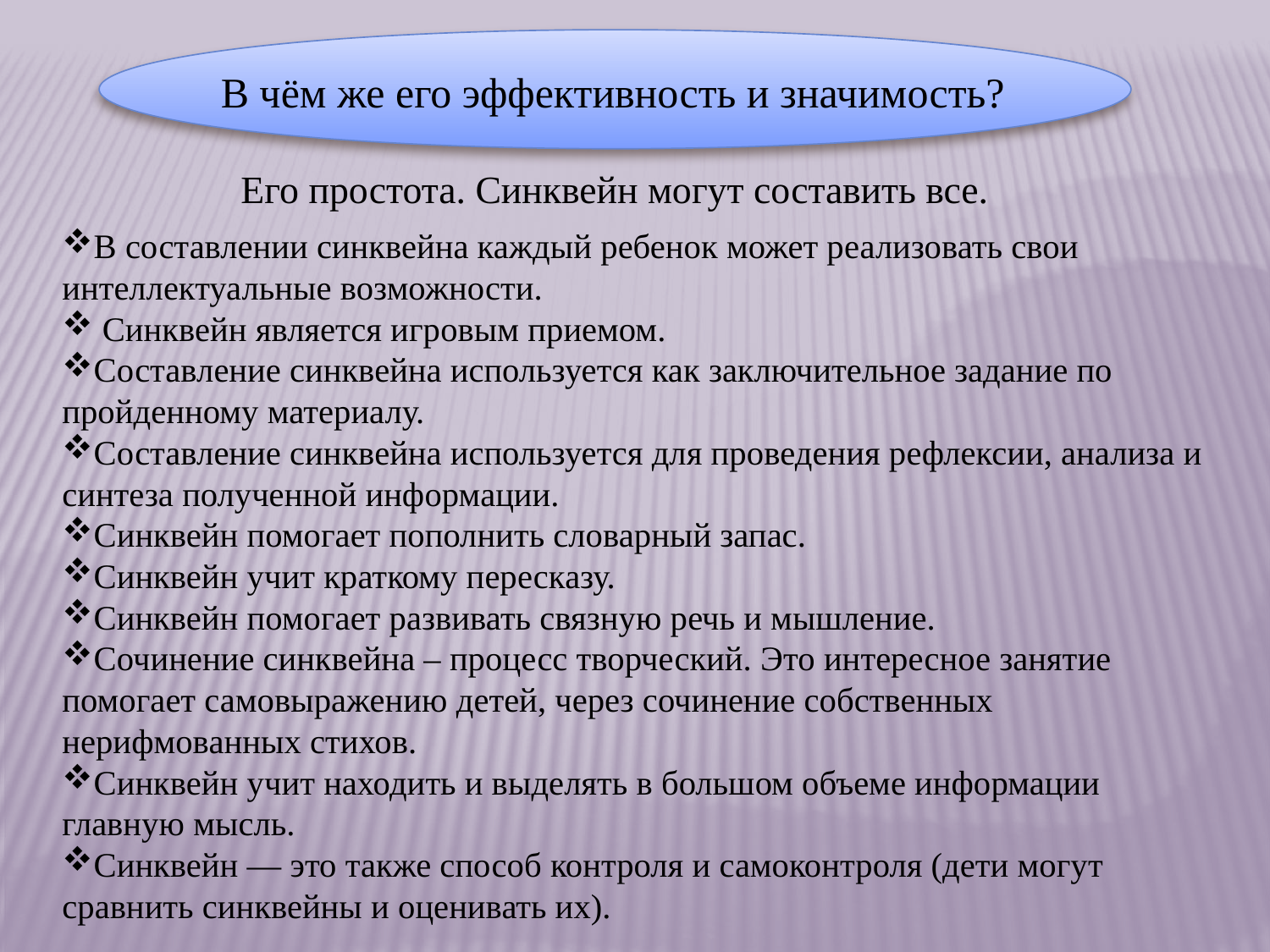

В чём же его эффективность и значимость?
Его простота. Синквейн могут составить все.

В составлении синквейна каждый ребенок может реализовать свои интеллектуальные возможности.
 Синквейн является игровым приемом.
Составление синквейна используется как заключительное задание по пройденному материалу.
Составление синквейна используется для проведения рефлексии, анализа и синтеза полученной информации.
Синквейн помогает пополнить словарный запас.
Синквейн учит краткому пересказу.
Синквейн помогает развивать связную речь и мышление.
Сочинение синквейна – процесс творческий. Это интересное занятие помогает самовыражению детей, через сочинение собственных нерифмованных стихов.
Синквейн учит находить и выделять в большом объеме информации главную мысль.
Синквейн — это также способ контроля и самоконтроля (дети могут сравнить синквейны и оценивать их).